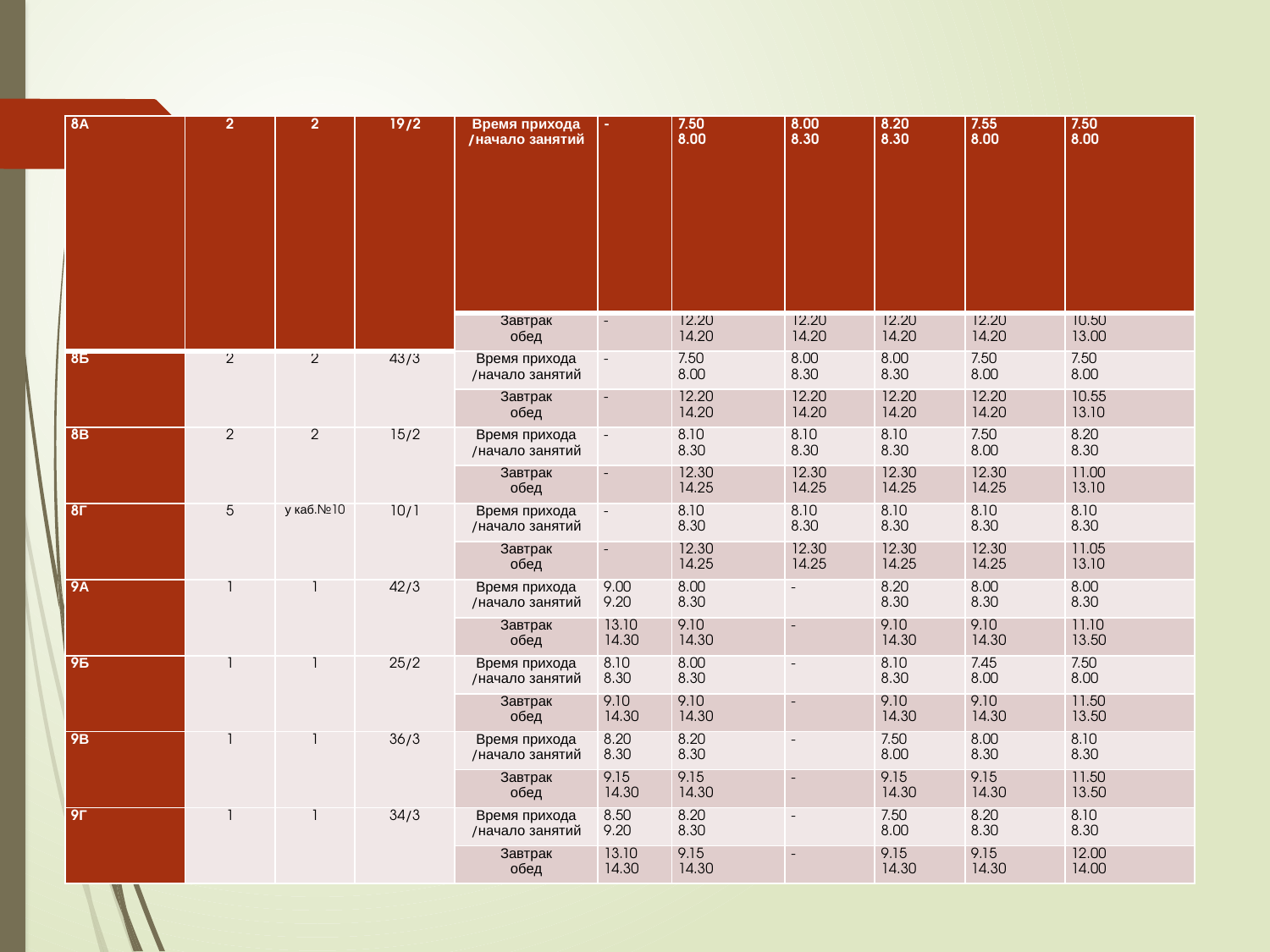

| 8А | 2 | 2 | 19/2 | Время прихода /начало занятий | - | 7.50 8.00 | 8.00 8.30 | 8.20 8.30 | 7.55 8.00 | 7.50 8.00 |
| --- | --- | --- | --- | --- | --- | --- | --- | --- | --- | --- |
|  |  |  |  | Завтрак обед | - | 12.20 14.20 | 12.20 14.20 | 12.20 14.20 | 12.20 14.20 | 10.50 13.00 |
| 8Б | 2 | 2 | 43/3 | Время прихода /начало занятий | - | 7.50 8.00 | 8.00 8.30 | 8.00 8.30 | 7.50 8.00 | 7.50 8.00 |
|  |  |  |  | Завтрак обед | - | 12.20 14.20 | 12.20 14.20 | 12.20 14.20 | 12.20 14.20 | 10.55 13.10 |
| 8В | 2 | 2 | 15/2 | Время прихода /начало занятий | - | 8.10 8.30 | 8.10 8.30 | 8.10 8.30 | 7.50 8.00 | 8.20 8.30 |
|  |  |  |  | Завтрак обед | - | 12.30 14.25 | 12.30 14.25 | 12.30 14.25 | 12.30 14.25 | 11.00 13.10 |
| 8Г | 5 | у каб.№10 | 10/1 | Время прихода /начало занятий | - | 8.10 8.30 | 8.10 8.30 | 8.10 8.30 | 8.10 8.30 | 8.10 8.30 |
|  |  |  |  | Завтрак обед | - | 12.30 14.25 | 12.30 14.25 | 12.30 14.25 | 12.30 14.25 | 11.05 13.10 |
| 9А | 1 | 1 | 42/3 | Время прихода /начало занятий | 9.00 9.20 | 8.00 8.30 | - | 8.20 8.30 | 8.00 8.30 | 8.00 8.30 |
|  |  |  |  | Завтрак обед | 13.10 14.30 | 9.10 14.30 | - | 9.10 14.30 | 9.10 14.30 | 11.10 13.50 |
| 9Б | 1 | 1 | 25/2 | Время прихода /начало занятий | 8.10 8.30 | 8.00 8.30 | - | 8.10 8.30 | 7.45 8.00 | 7.50 8.00 |
|  |  |  |  | Завтрак обед | 9.10 14.30 | 9.10 14.30 | - | 9.10 14.30 | 9.10 14.30 | 11.50 13.50 |
| 9В | 1 | 1 | 36/3 | Время прихода /начало занятий | 8.20 8.30 | 8.20 8.30 | - | 7.50 8.00 | 8.00 8.30 | 8.10 8.30 |
|  |  |  |  | Завтрак обед | 9.15 14.30 | 9.15 14.30 | - | 9.15 14.30 | 9.15 14.30 | 11.50 13.50 |
| 9Г | 1 | 1 | 34/3 | Время прихода /начало занятий | 8.50 9.20 | 8.20 8.30 | - | 7.50 8.00 | 8.20 8.30 | 8.10 8.30 |
|  |  |  |  | Завтрак обед | 13.10 14.30 | 9.15 14.30 | - | 9.15 14.30 | 9.15 14.30 | 12.00 14.00 |